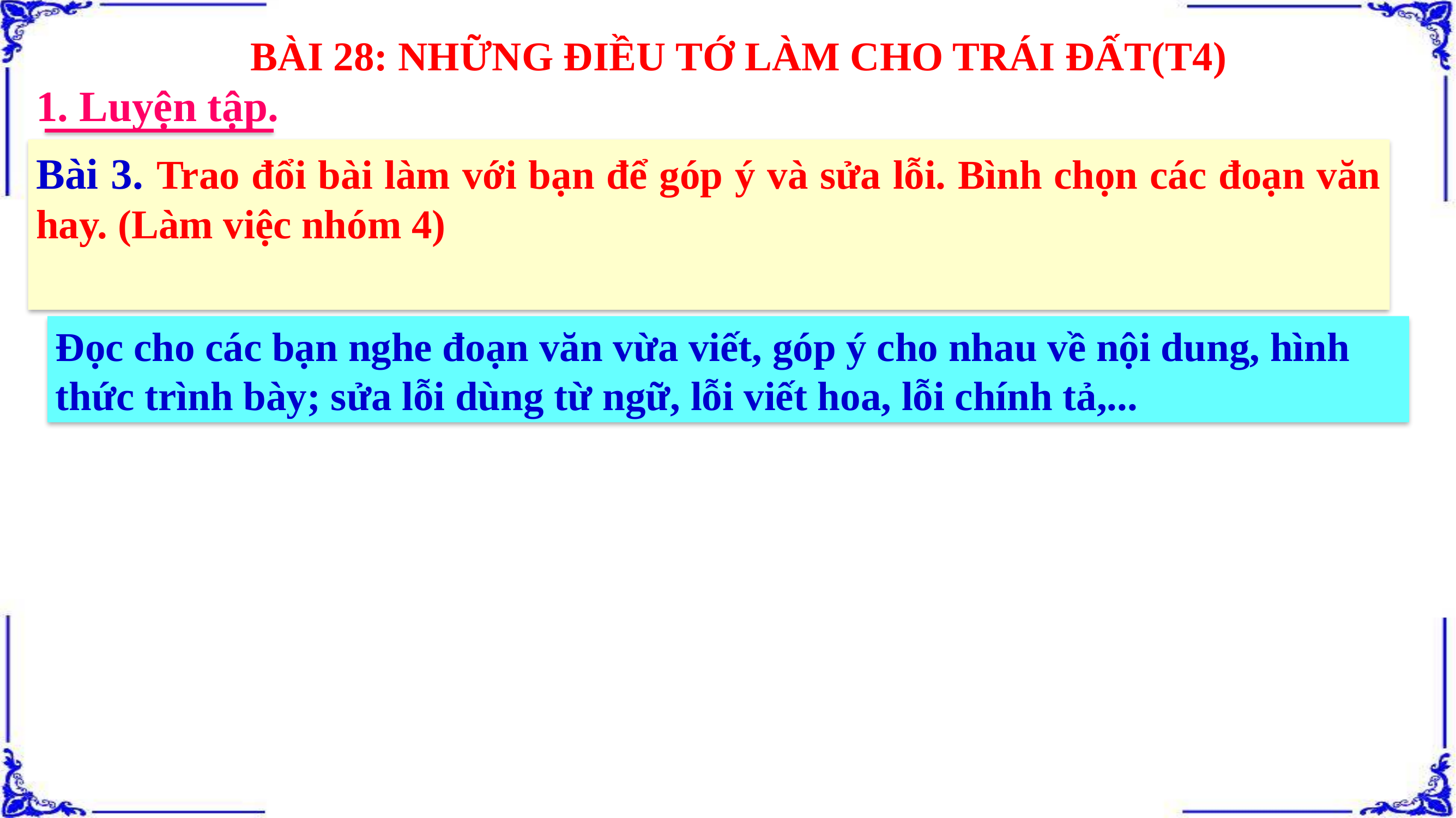

BÀI 28: NHỮNG ĐIỀU TỚ LÀM CHO TRÁI ĐẤT(T4)
1. Luyện tập.
Bài 3. Trao đổi bài làm với bạn để góp ý và sửa lỗi. Bình chọn các đoạn văn hay. (Làm việc nhóm 4)

Đọc cho các bạn nghe đoạn văn vừa viết, góp ý cho nhau về nội dung, hình thức trình bày; sửa lỗi dùng từ ngữ, lỗi viết hoa, lỗi chính tả,...